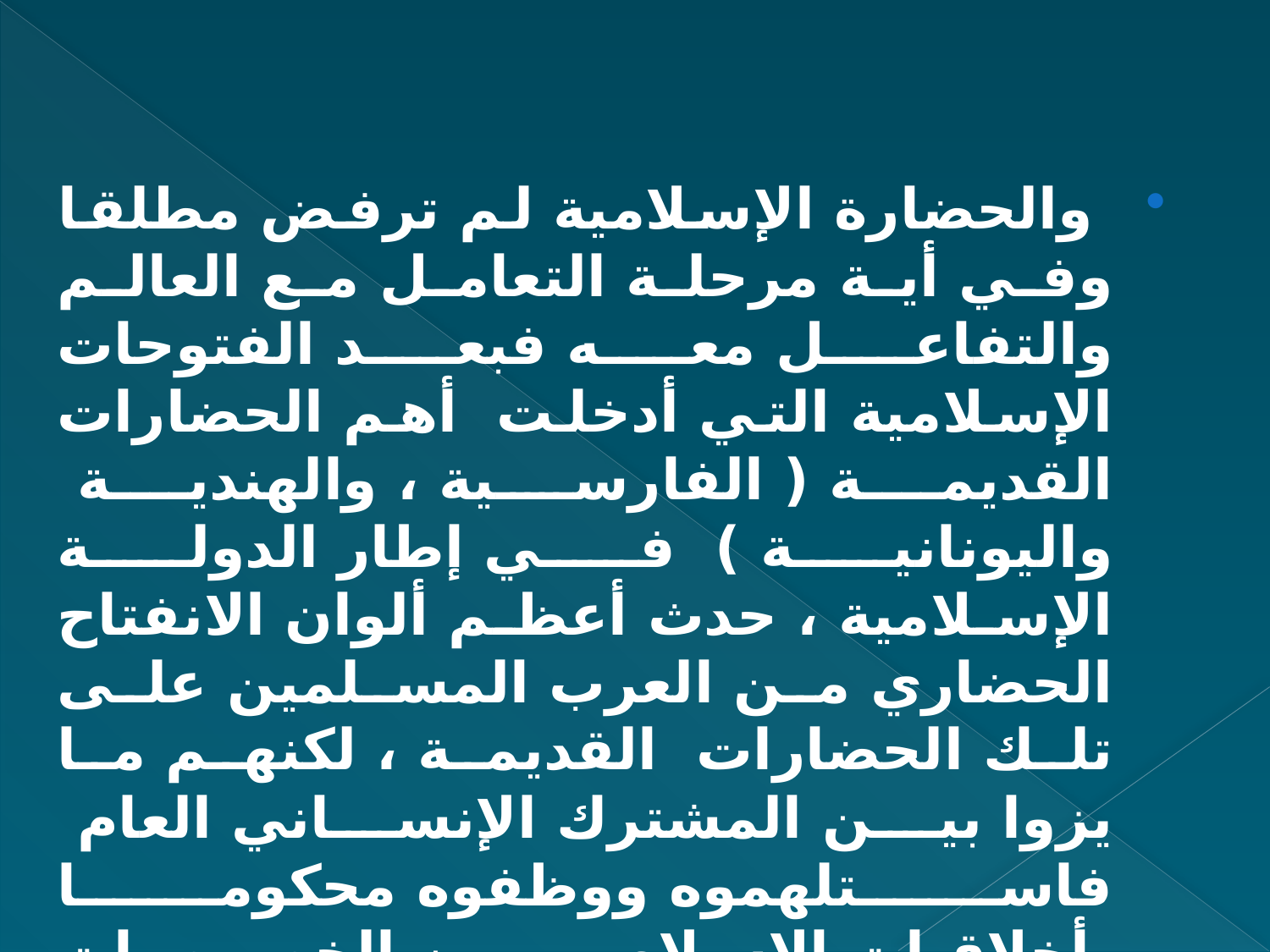

والحضارة الإسلامية لم ترفض مطلقا وفي أية مرحلة التعامل مع العالم والتفاعل معه فبعد الفتوحات الإسلامية التي أدخلت  أهم الحضارات القديمة ( الفارسية ، والهندية  واليونانية )  في إطار الدولة الإسلامية ، حدث أعظم ألوان الانفتاح الحضاري من العرب المسلمين على تلك الحضارات  القديمة ، لكنهم ما يزوا بين المشترك الإنساني العام  فاستلهموه ووظفوه محكوما بأخلاقيات الإسلام ، وبين الخصوصيات الحضارية فرفضوها  ، بل  شنوا عليها عندما تعرضوا لغزوها حربا ضروسا .